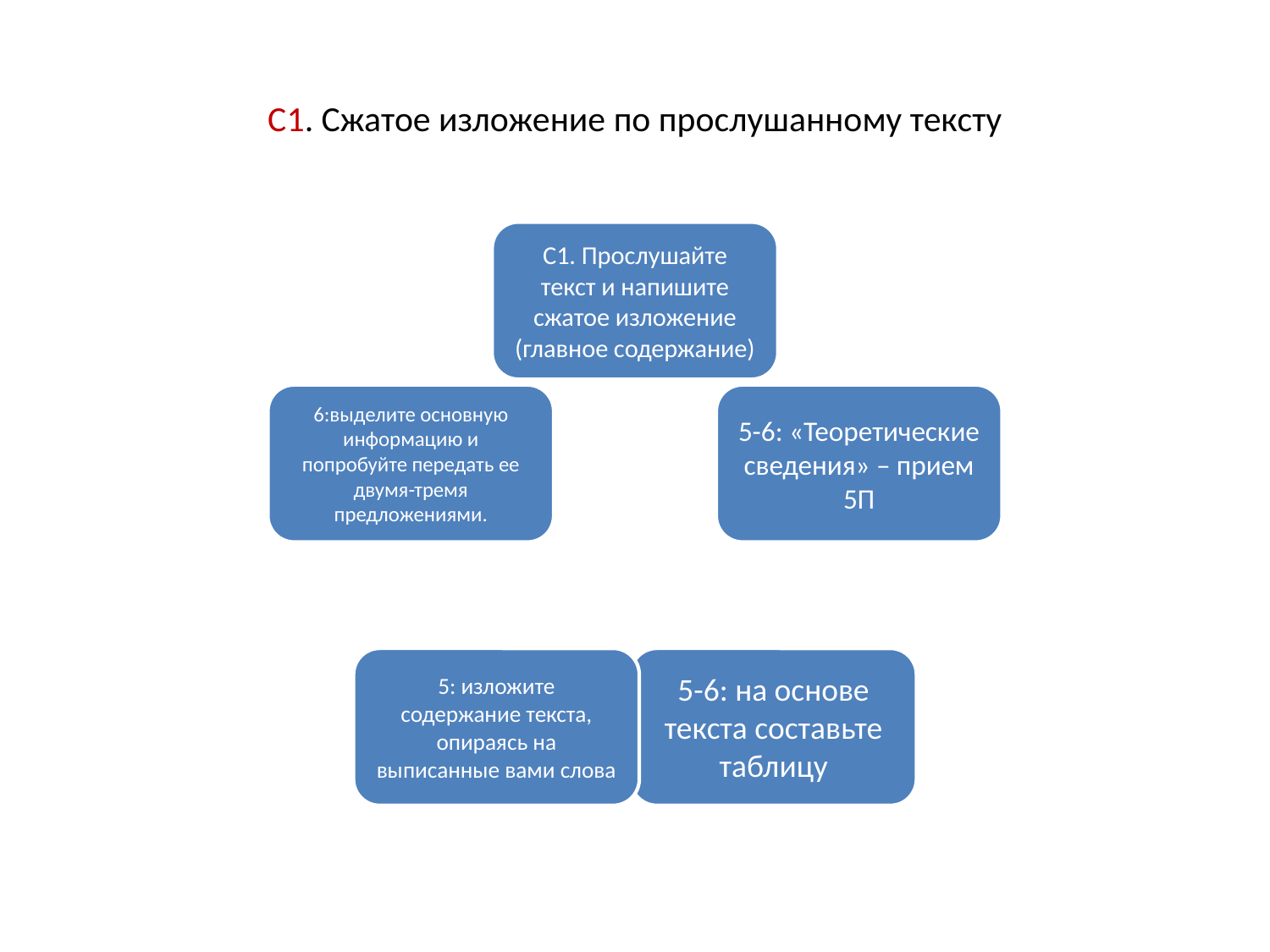

# С1. Сжатое изложение по прослушанному тексту
С1. Прослушайте текст и напишите сжатое изложение (главное содержание)
5-6: «Теоретические сведения» – прием 5П
5-6: на основе текста составьте таблицу
5: изложите содержание текста, опираясь на выписанные вами слова
6:выделите основную информацию и попробуйте передать ее двумя-тремя предложениями.